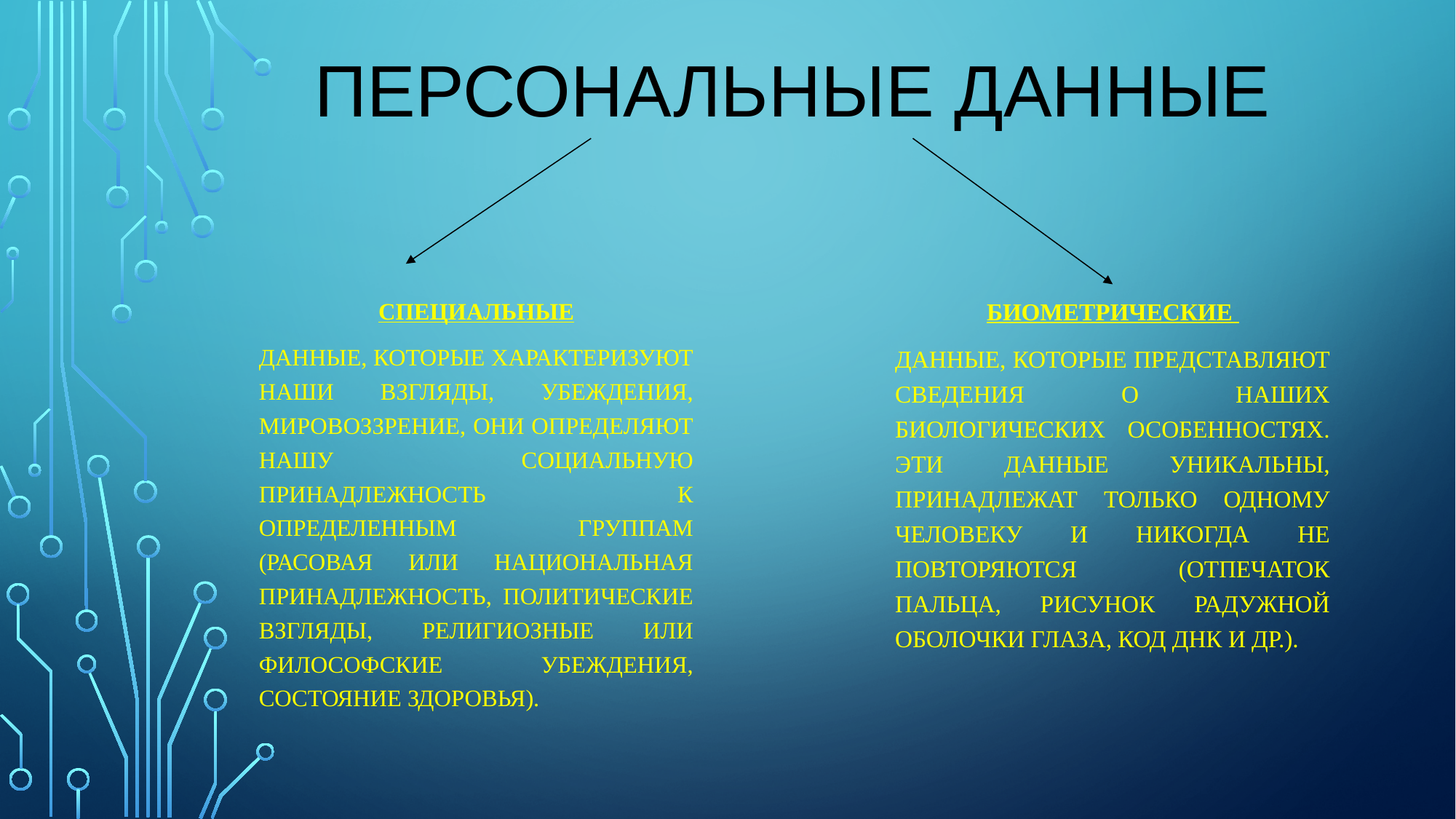

# ПЕРСОНАЛЬНЫЕ ДАННЫЕ
Специальные
данные, которые характеризуют наши взгляды, убеждения, мировоззрение, они определяют нашу социальную принадлежность к определенным группам (расовая или национальная принадлежность, политические взгляды, религиозные или философские убеждения, состояние здоровья).

Биометрические
ДАННЫЕ, которые представляют сведения о наших биологических особенностях. Эти данные уникальны, принадлежат только одному человеку и никогда не повторяются (отпечаток пальца, рисунок радужной оболочки глаза, код ДНК и др.).